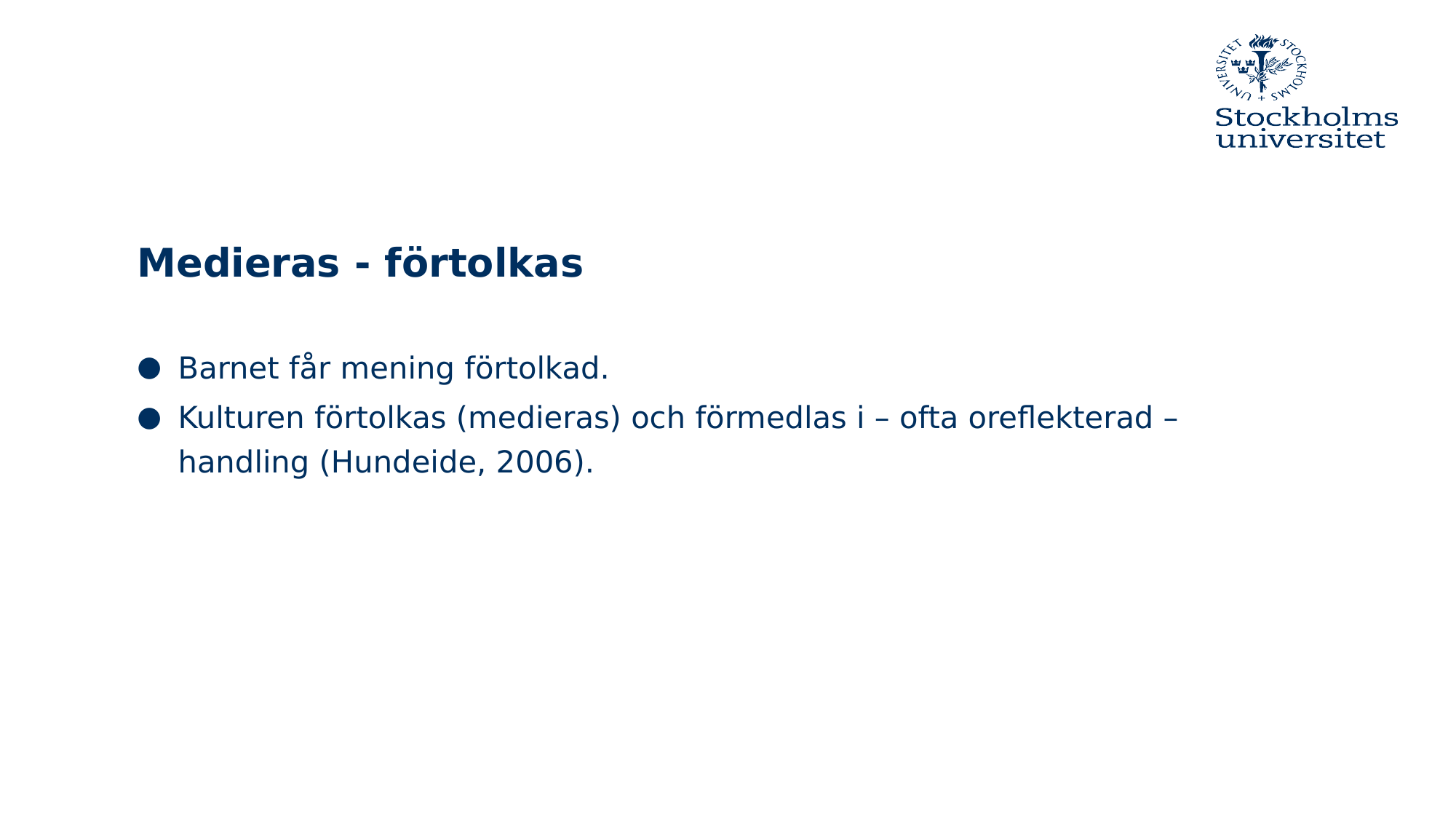

# Medieras - förtolkas
Barnet får mening förtolkad.
Kulturen förtolkas (medieras) och förmedlas i – ofta oreflekterad – handling (Hundeide, 2006).